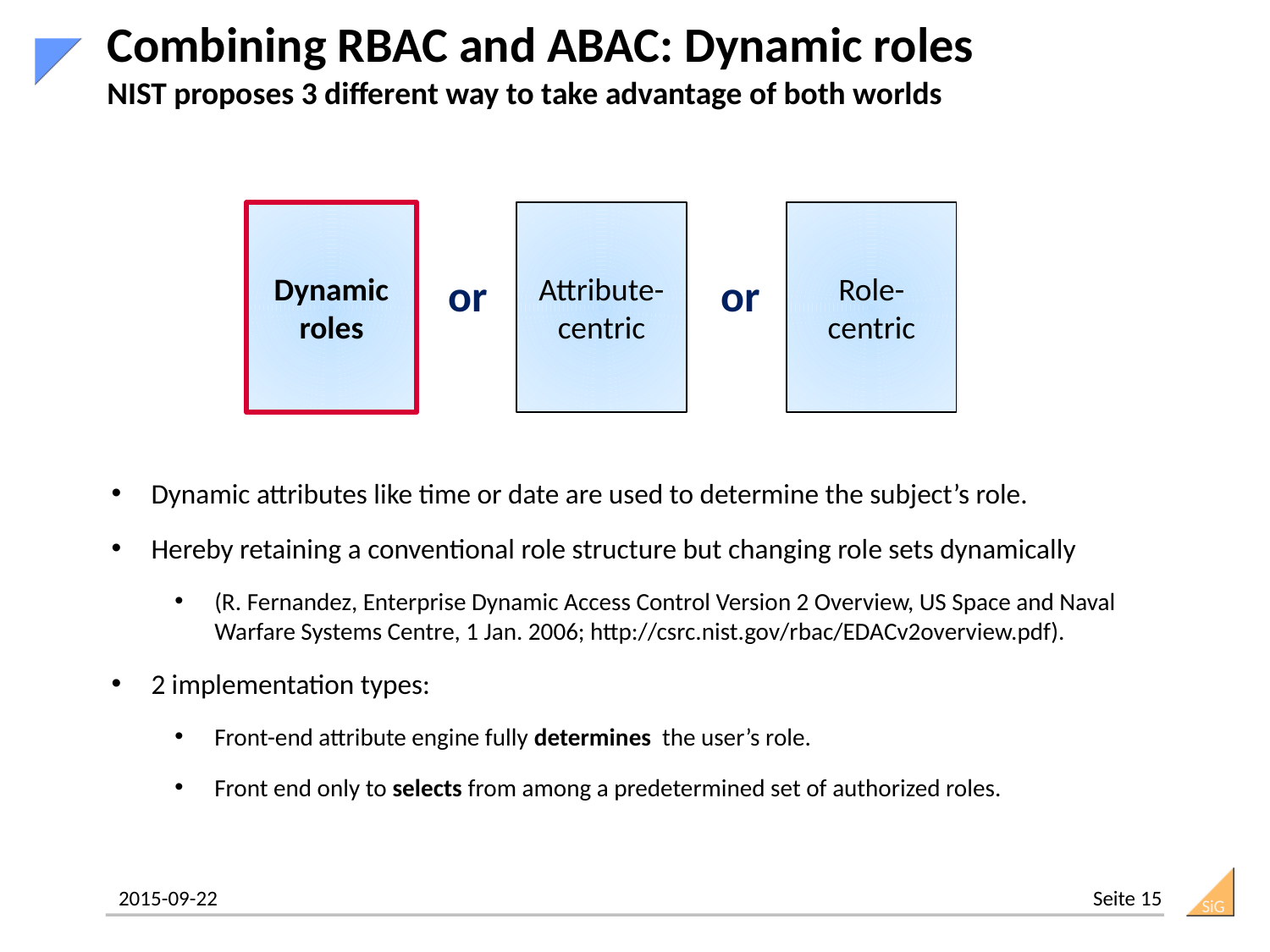

# Combining RBAC and ABAC: Dynamic roles NIST proposes 3 different way to take advantage of both worlds
Dynamic roles
Attribute-centric
Role-centric
or
or
Dynamic attributes like time or date are used to determine the subject’s role.
Hereby retaining a conventional role structure but changing role sets dynamically
(R. Fernandez, Enterprise Dynamic Access Control Version 2 Overview, US Space and Naval Warfare Systems Centre, 1 Jan. 2006; http://csrc.nist.gov/rbac/EDACv2overview.pdf).
2 implementation types:
Front-end attribute engine fully determines  the user’s role.
Front end only to selects from among a predetermined set of authorized roles.

15
2015-09-22